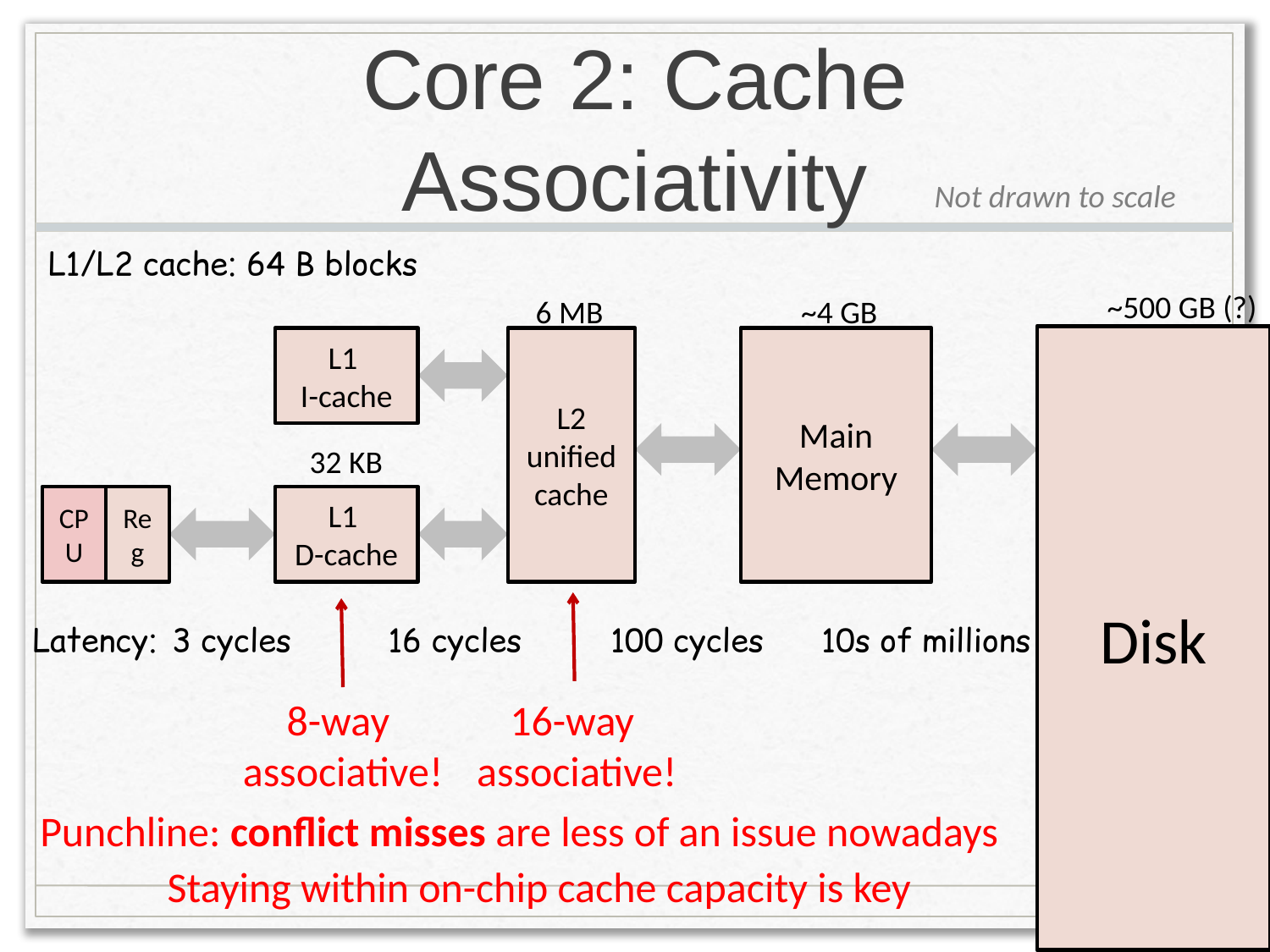

# Core 2: Cache Associativity
Not drawn to scale
L1/L2 cache: 64 B blocks
~500 GB (?)
6 MB
~4 GB
Disk
L1
I-cache
L1
D-cache
L2 unified cache
Main Memory

32 KB
CPU
Reg

Latency:
3 cycles
16 cycles
100 cycles
10s of millions
8-way
associative!
16-way
associative!
Punchline: conflict misses are less of an issue nowadays
Staying within on-chip cache capacity is key